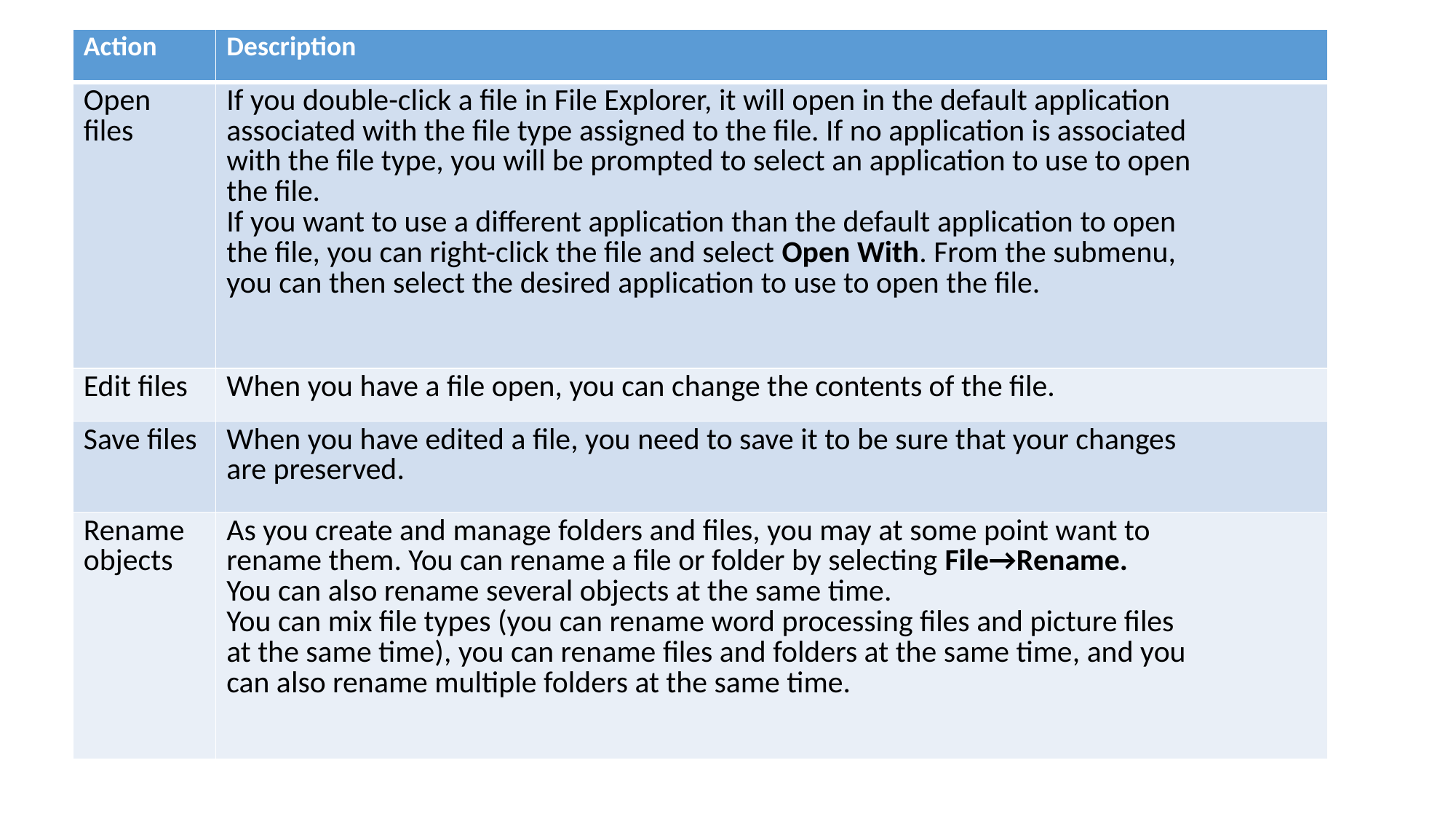

| Action | Description |
| --- | --- |
| Open files | If you double-click a file in File Explorer, it will open in the default application associated with the file type assigned to the file. If no application is associated with the file type, you will be prompted to select an application to use to open the file. If you want to use a different application than the default application to open the file, you can right-click the file and select Open With. From the submenu, you can then select the desired application to use to open the file. |
| Edit files | When you have a file open, you can change the contents of the file. |
| Save files | When you have edited a file, you need to save it to be sure that your changes are preserved. |
| Rename objects | As you create and manage folders and files, you may at some point want to rename them. You can rename a file or folder by selecting File→Rename. You can also rename several objects at the same time. You can mix file types (you can rename word processing files and picture files at the same time), you can rename files and folders at the same time, and you can also rename multiple folders at the same time. |